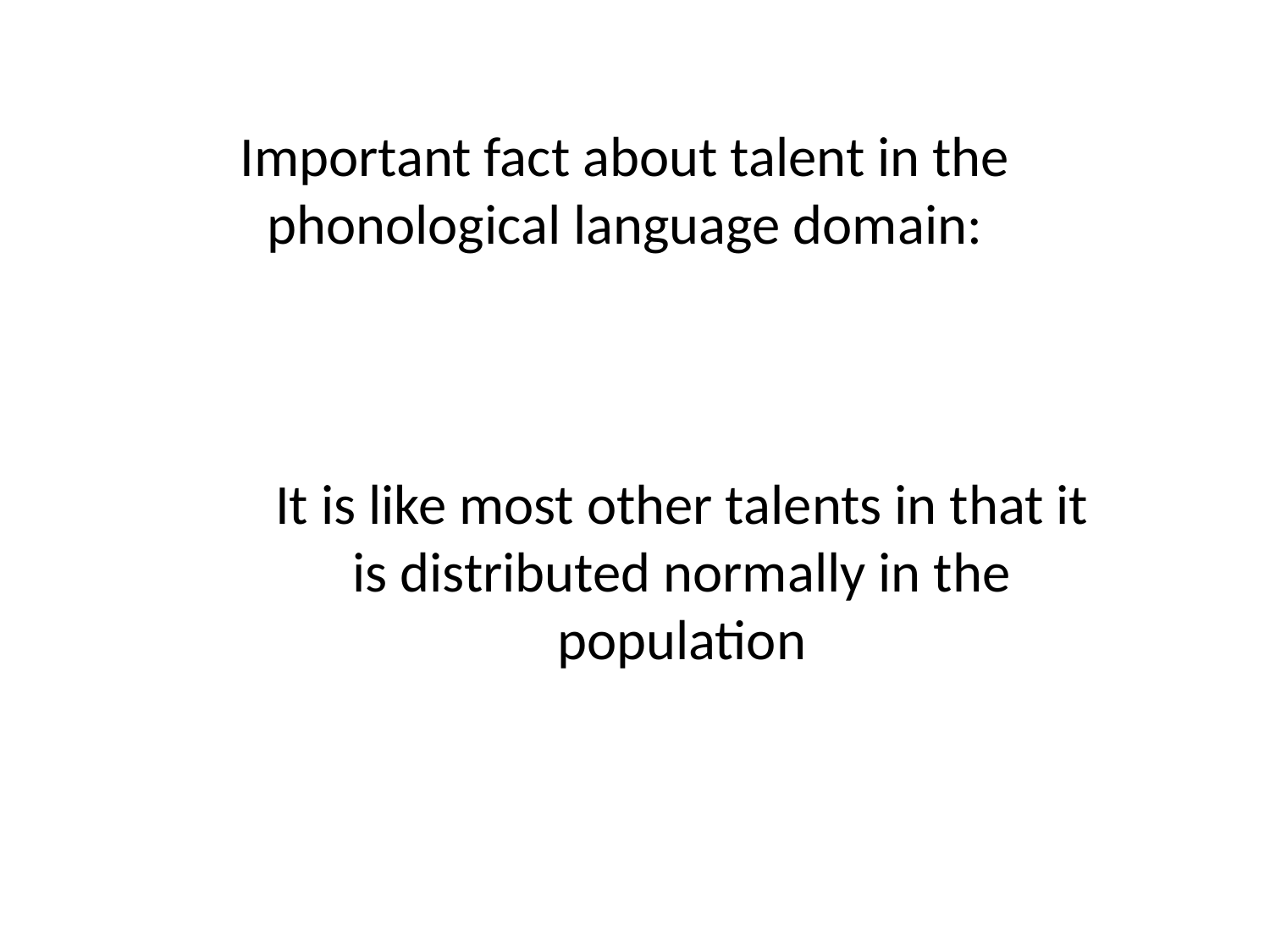

Important fact about talent in the phonological language domain:
It is like most other talents in that it is distributed normally in the population